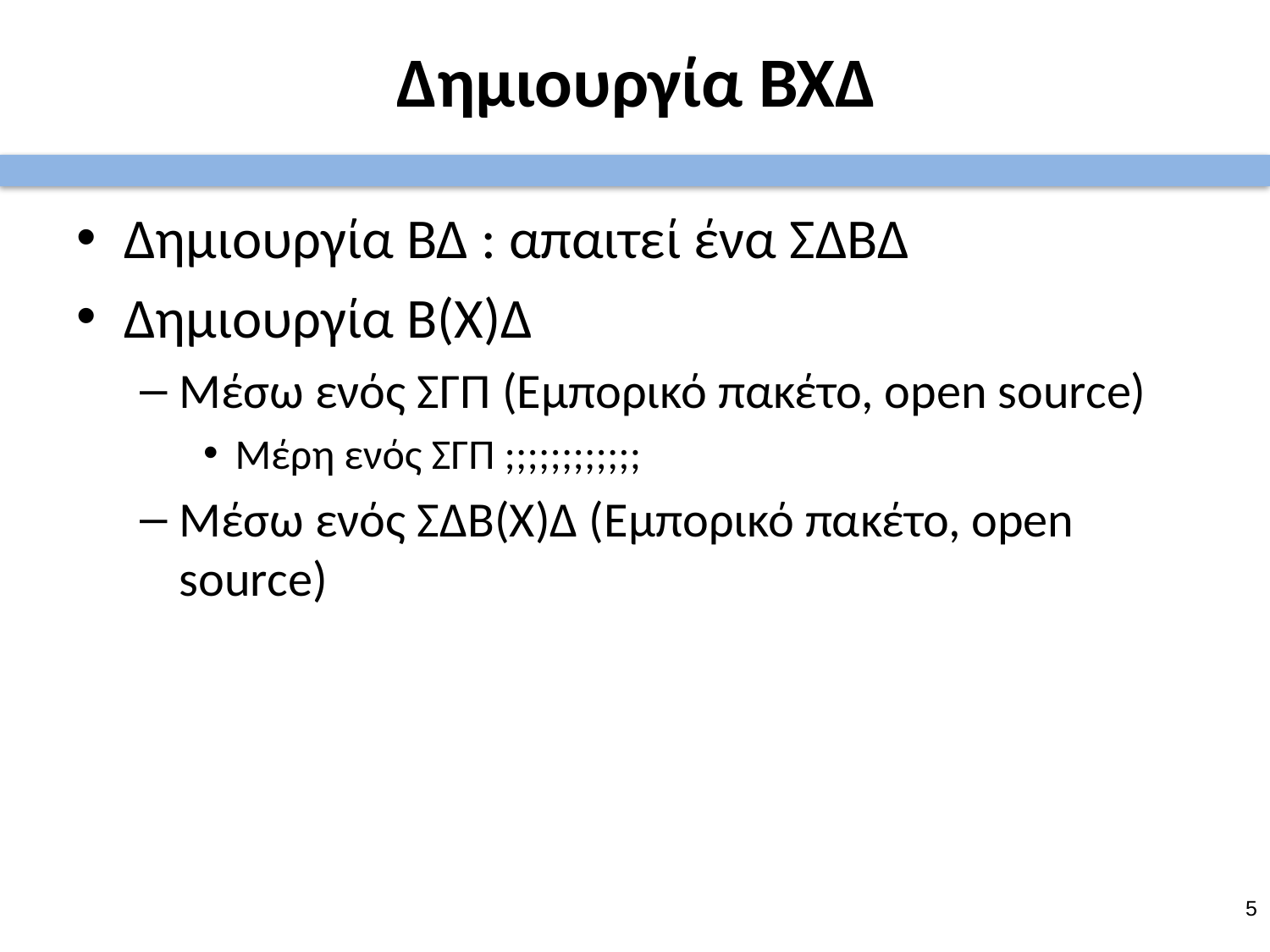

# Δημιουργία ΒΧΔ
Δημιουργία ΒΔ : απαιτεί ένα ΣΔΒΔ
Δημιουργία Β(Χ)Δ
Μέσω ενός ΣΓΠ (Εμπορικό πακέτο, open source)
Μέρη ενός ΣΓΠ ;;;;;;;;;;;;
Μέσω ενός ΣΔΒ(Χ)Δ (Εμπορικό πακέτο, open source)

5